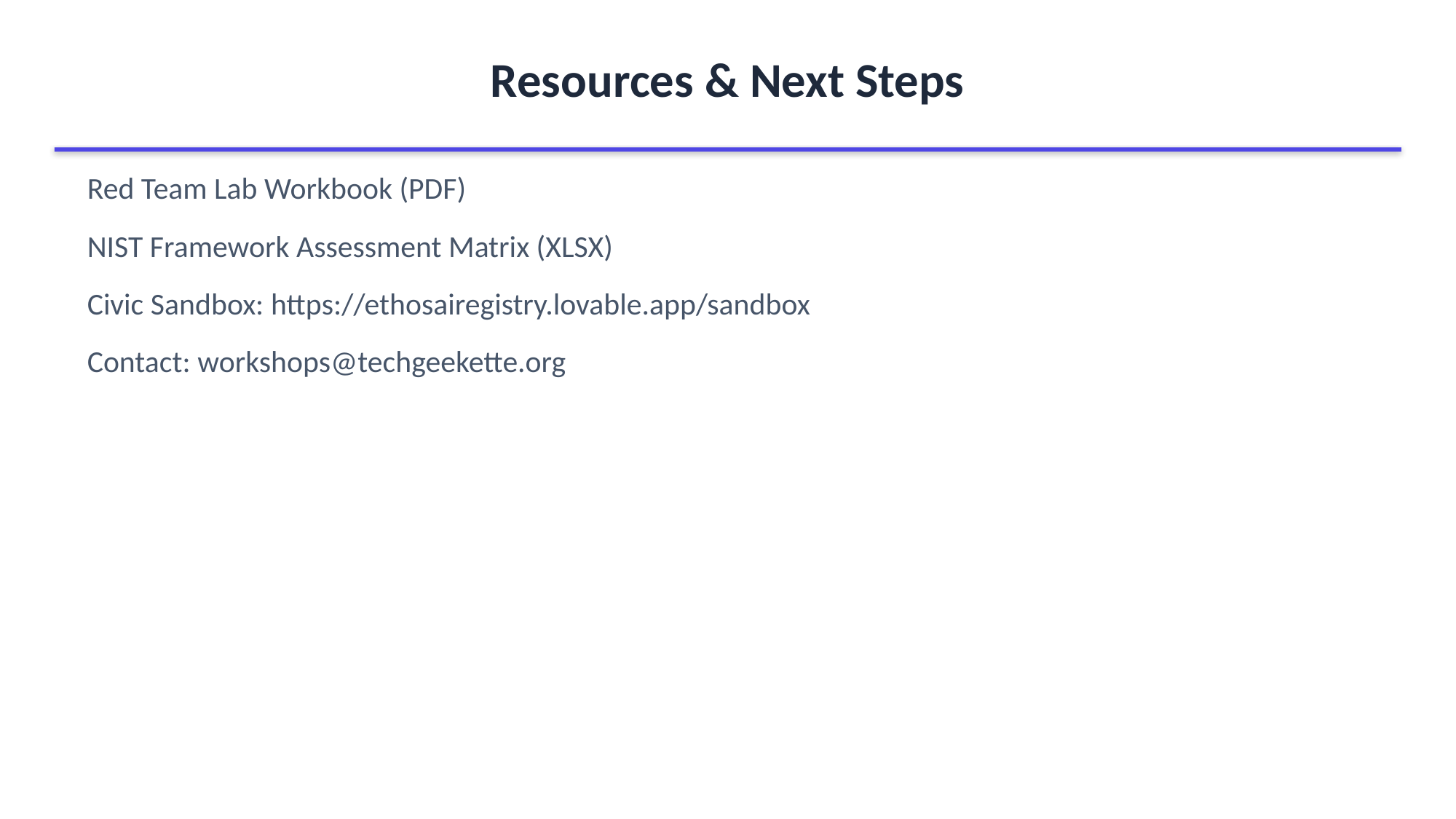

Resources & Next Steps

Red Team Lab Workbook (PDF)
NIST Framework Assessment Matrix (XLSX)
Civic Sandbox: https://ethosairegistry.lovable.app/sandbox
Contact: workshops@techgeekette.org